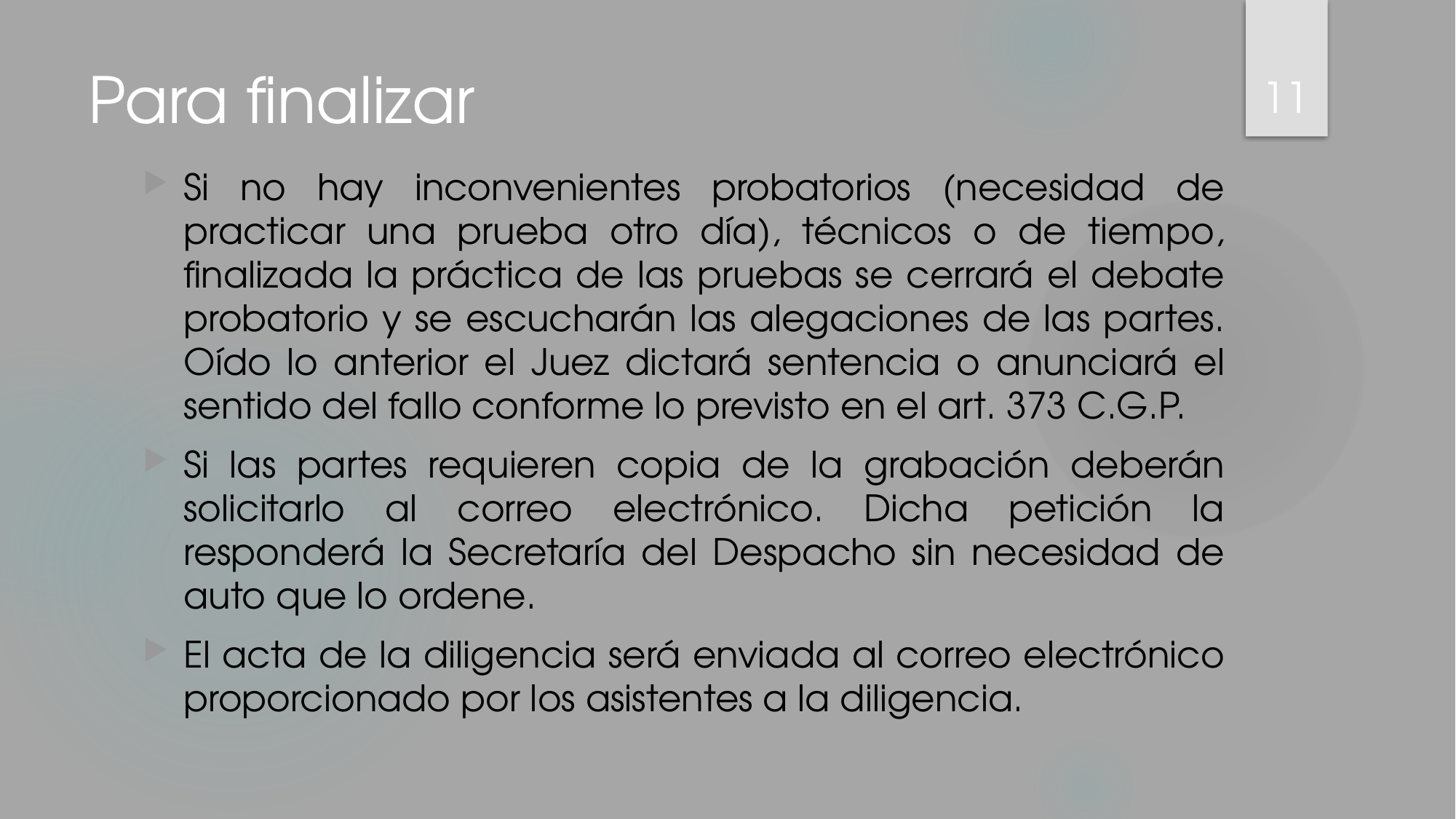

11
# Para finalizar
Si no hay inconvenientes probatorios (necesidad de practicar una prueba otro día), técnicos o de tiempo, finalizada la práctica de las pruebas se cerrará el debate probatorio y se escucharán las alegaciones de las partes. Oído lo anterior el Juez dictará sentencia o anunciará el sentido del fallo conforme lo previsto en el art. 373 C.G.P.
Si las partes requieren copia de la grabación deberán solicitarlo al correo electrónico. Dicha petición la responderá la Secretaría del Despacho sin necesidad de auto que lo ordene.
El acta de la diligencia será enviada al correo electrónico proporcionado por los asistentes a la diligencia.